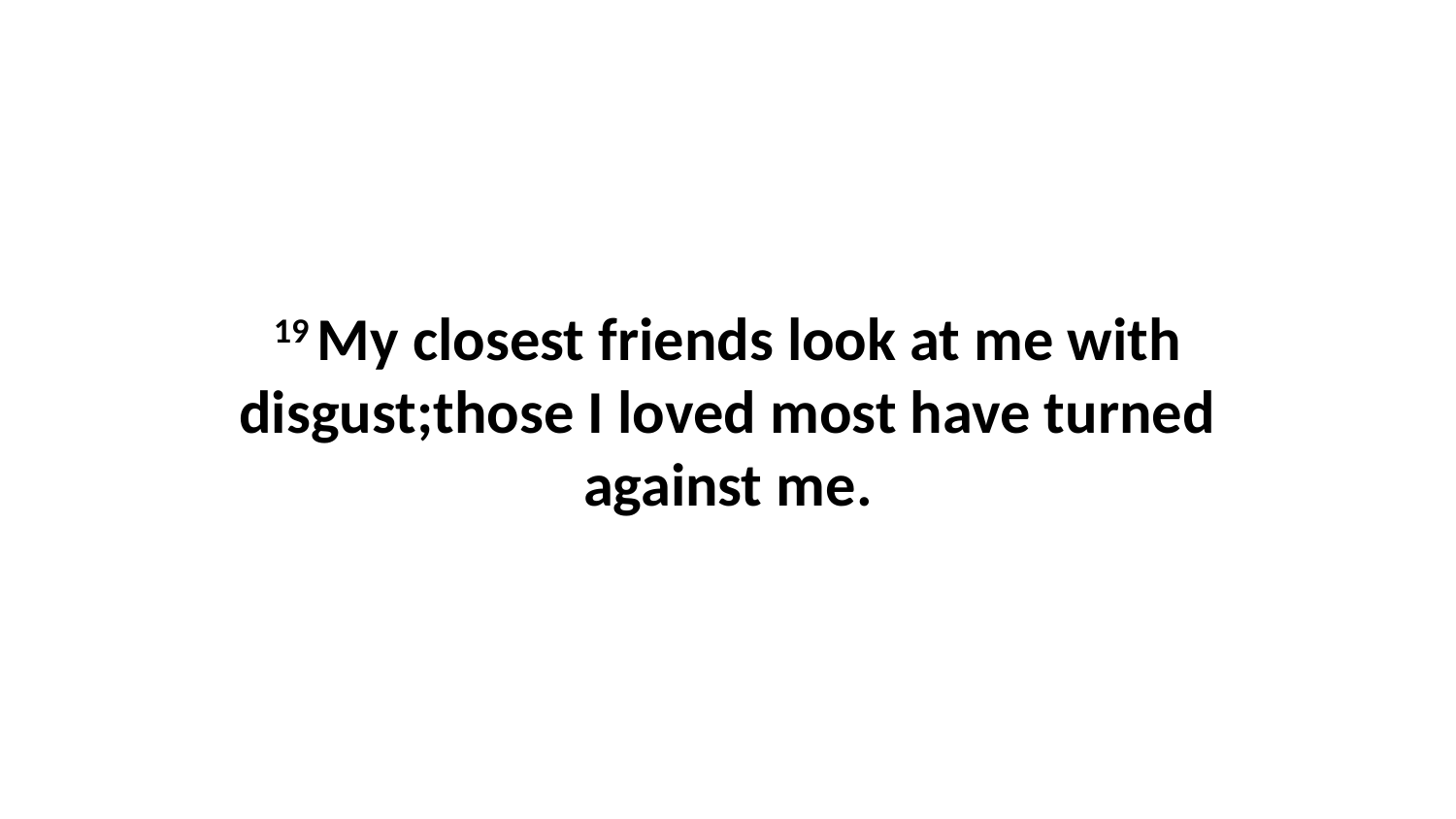

19 My closest friends look at me with disgust;those I loved most have turned against me.